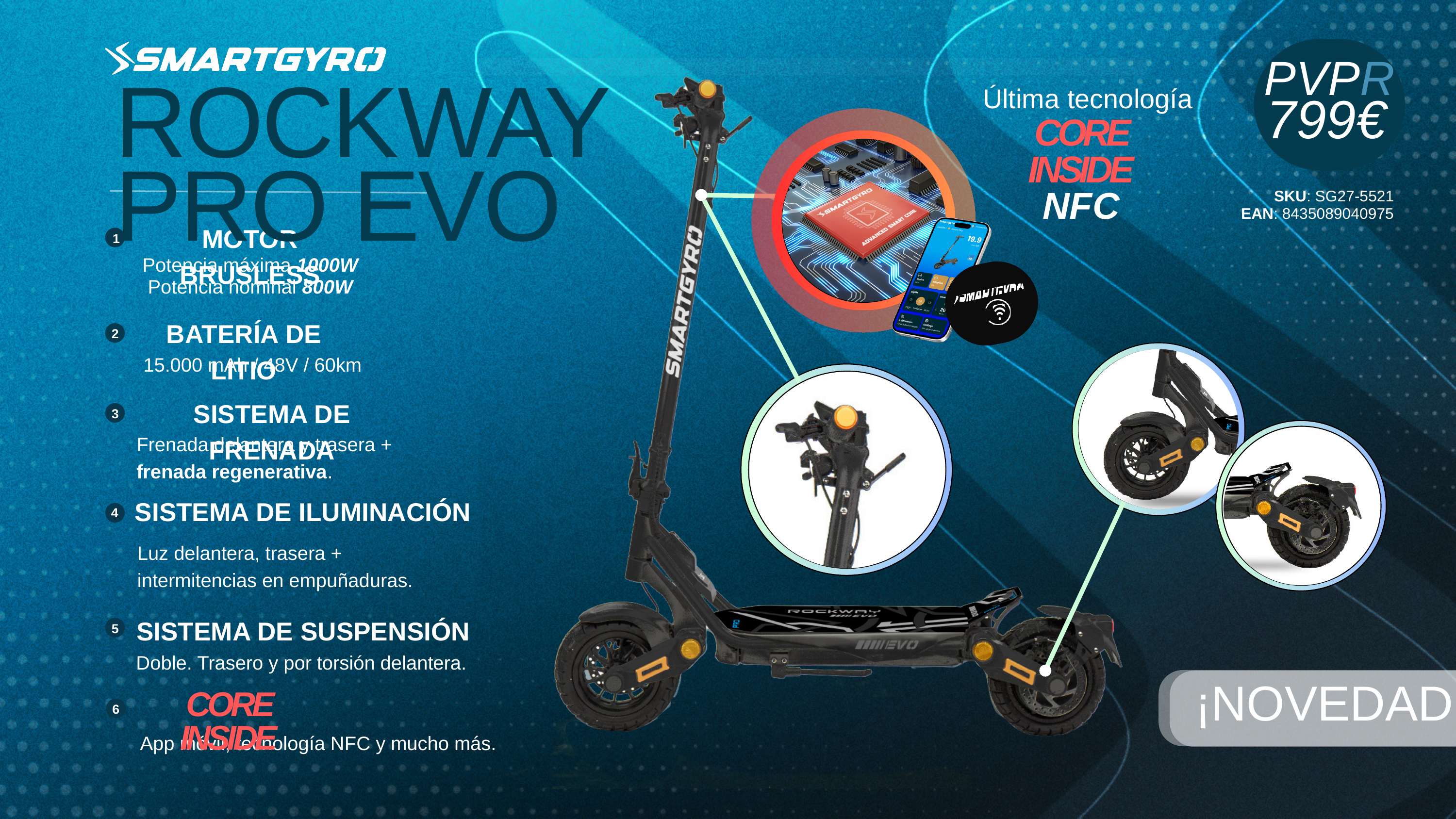

PVPR
Última tecnología
ROCKWAY PRO EVO

799€
CORE INSIDE
NFC

SKU: SG27-5521
EAN: 8435089040975

MOTOR BRUSLESS

1

Potencia máxima 1000W
Potencia nominal 800W

BATERÍA DE LITIO
2

15.000 mAh / 48V / 60km

SISTEMA DE FRENADA
3

Frenada delantera y trasera + frenada regenerativa.

SISTEMA DE ILUMINACIÓN
4

Luz delantera, trasera + intermitencias en empuñaduras.
SISTEMA DE SUSPENSIÓN
5

Doble. Trasero y por torsión delantera.

CORE INSIDE
6

¡NOVEDAD!
App móvil, tecnología NFC y mucho más.